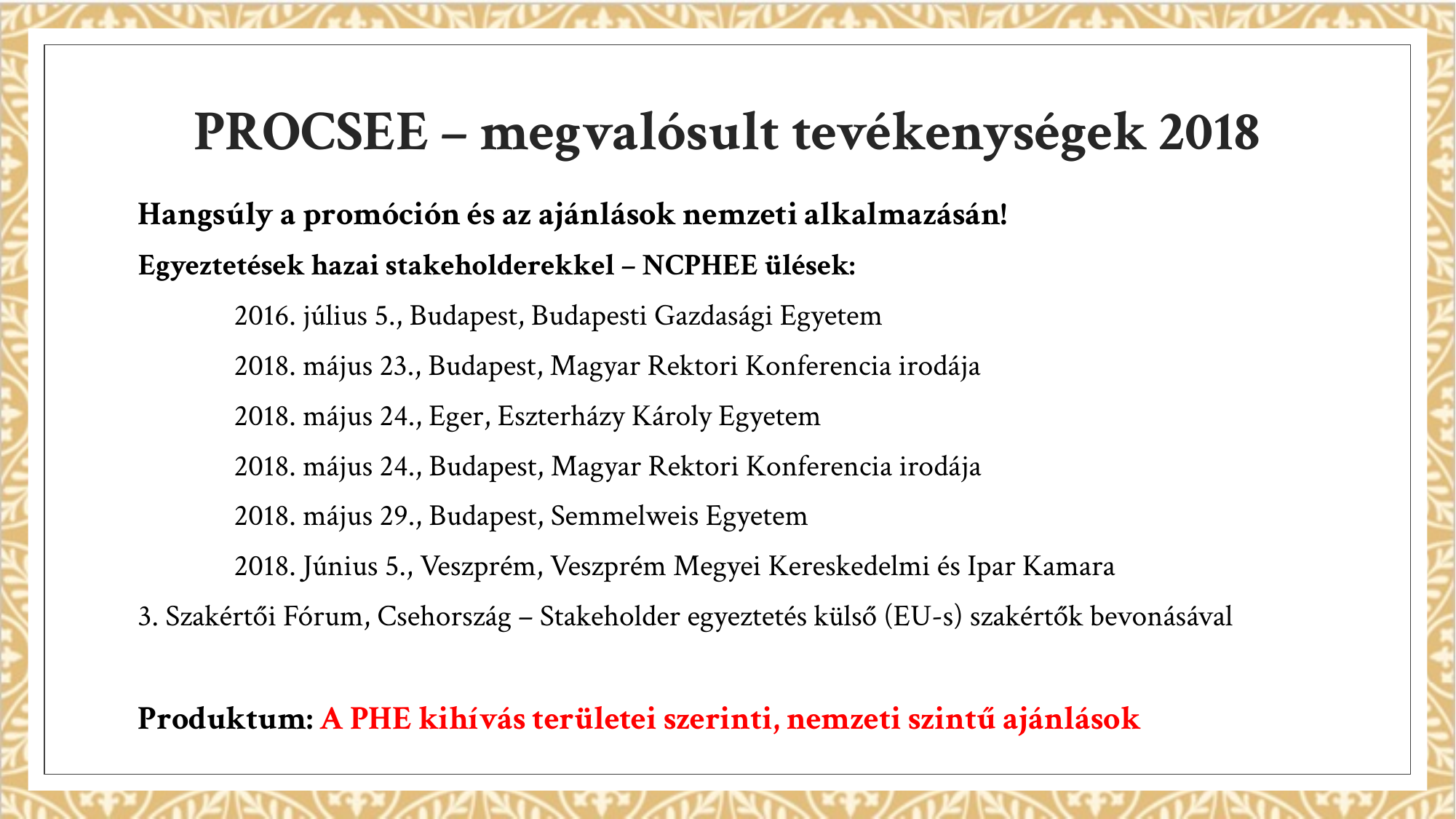

# PROCSEE – megvalósult tevékenységek 2018
Hangsúly a promóción és az ajánlások nemzeti alkalmazásán!
Egyeztetések hazai stakeholderekkel – NCPHEE ülések:
2016. július 5., Budapest, Budapesti Gazdasági Egyetem
2018. május 23., Budapest, Magyar Rektori Konferencia irodája
2018. május 24., Eger, Eszterházy Károly Egyetem
2018. május 24., Budapest, Magyar Rektori Konferencia irodája
2018. május 29., Budapest, Semmelweis Egyetem
2018. Június 5., Veszprém, Veszprém Megyei Kereskedelmi és Ipar Kamara
3. Szakértői Fórum, Csehország – Stakeholder egyeztetés külső (EU-s) szakértők bevonásával

Produktum: A PHE kihívás területei szerinti, nemzeti szintű ajánlások